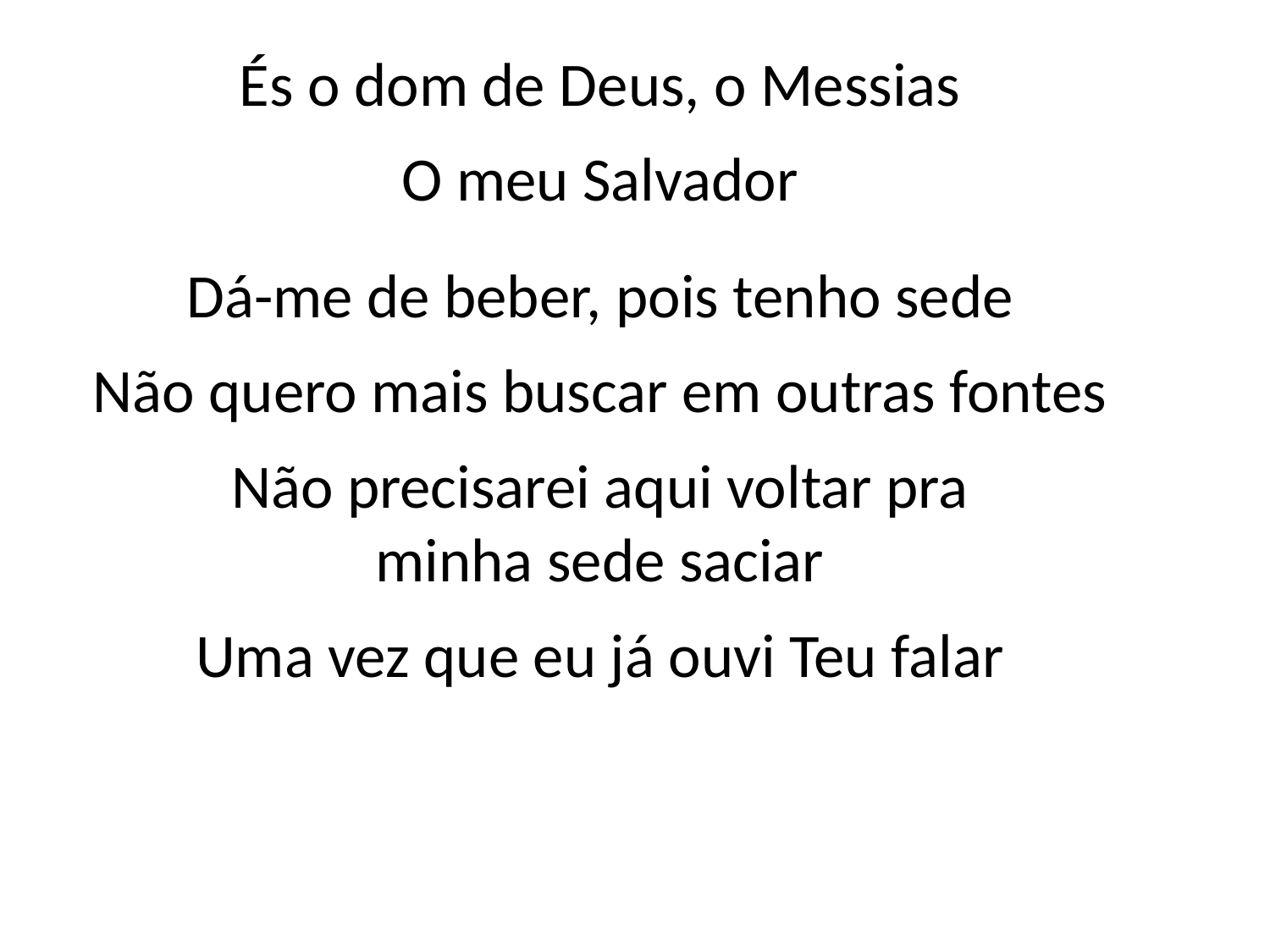

És o dom de Deus, o Messias

O meu Salvador

Dá-me de beber, pois tenho sede

Não quero mais buscar em outras fontes

Não precisarei aqui voltar pra
minha sede saciar

Uma vez que eu já ouvi Teu falar
#